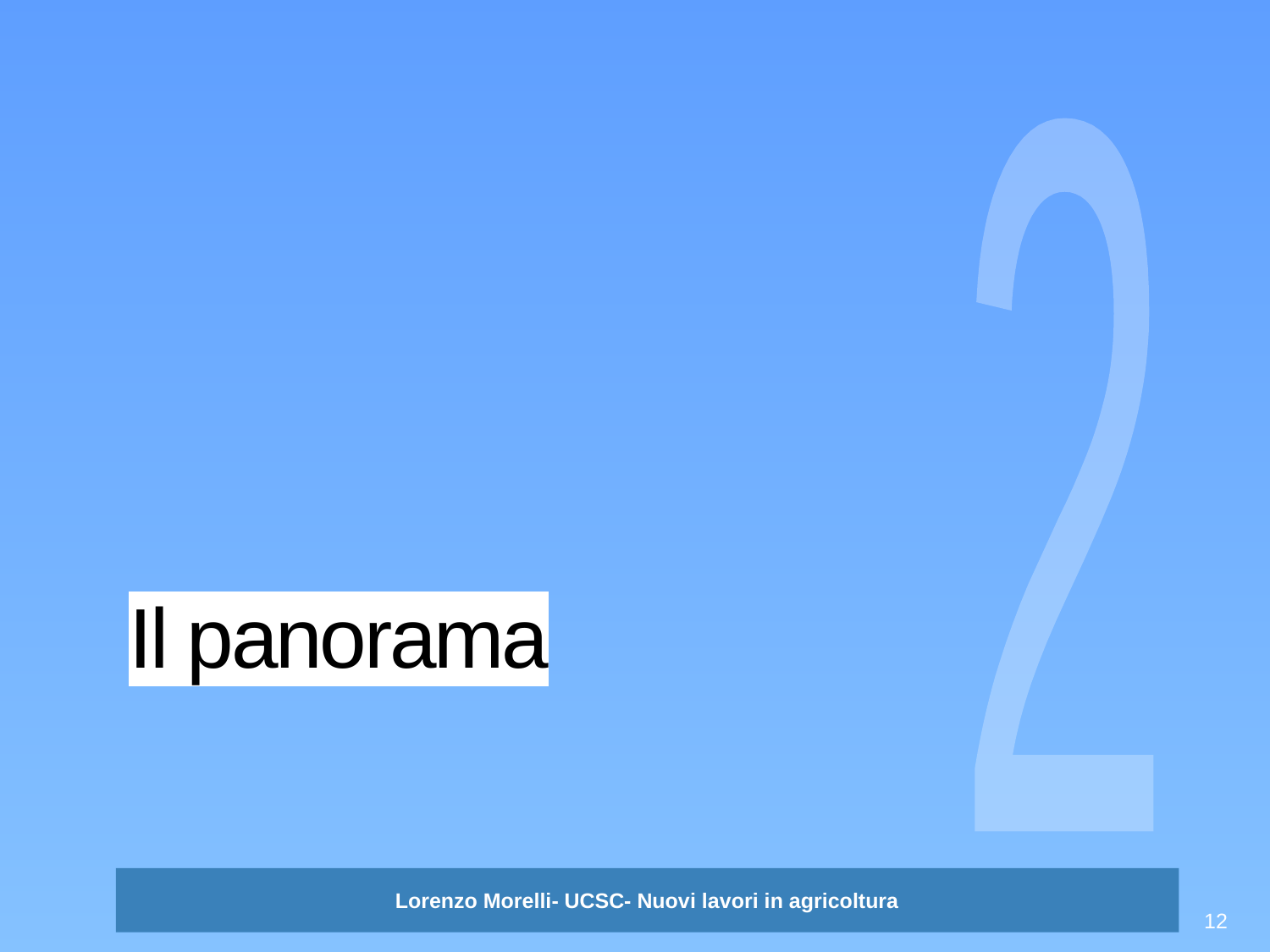

2
# Il panorama
Lorenzo Morelli- UCSC- Nuovi lavori in agricoltura
12
Nome cognome - Azienda o ruolo - titolo presentazione